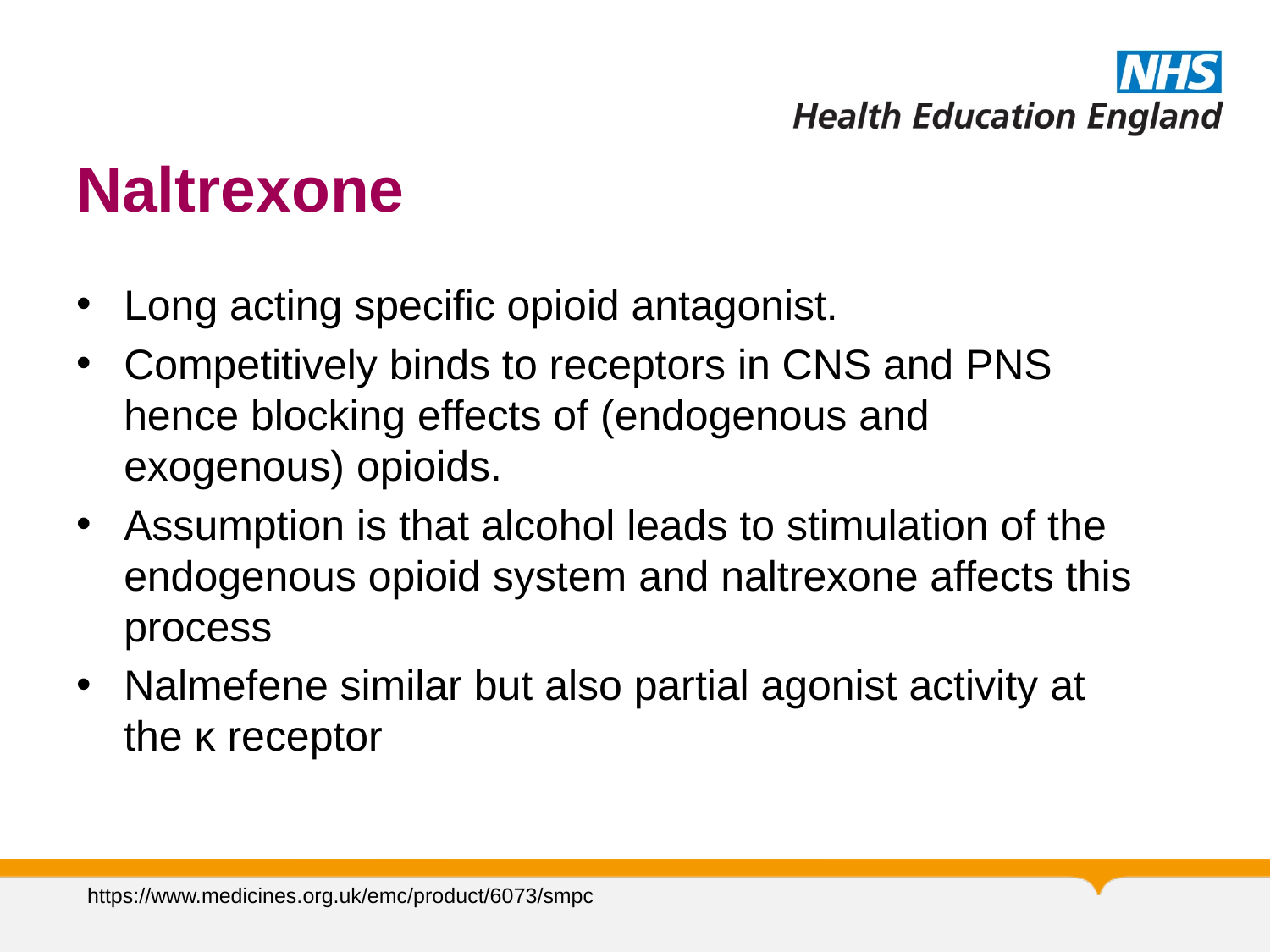

47
# Naltrexone
Long acting specific opioid antagonist.
Competitively binds to receptors in CNS and PNS hence blocking effects of (endogenous and exogenous) opioids.
Assumption is that alcohol leads to stimulation of the endogenous opioid system and naltrexone affects this process
Nalmefene similar but also partial agonist activity at the κ receptor
https://www.medicines.org.uk/emc/product/6073/smpc